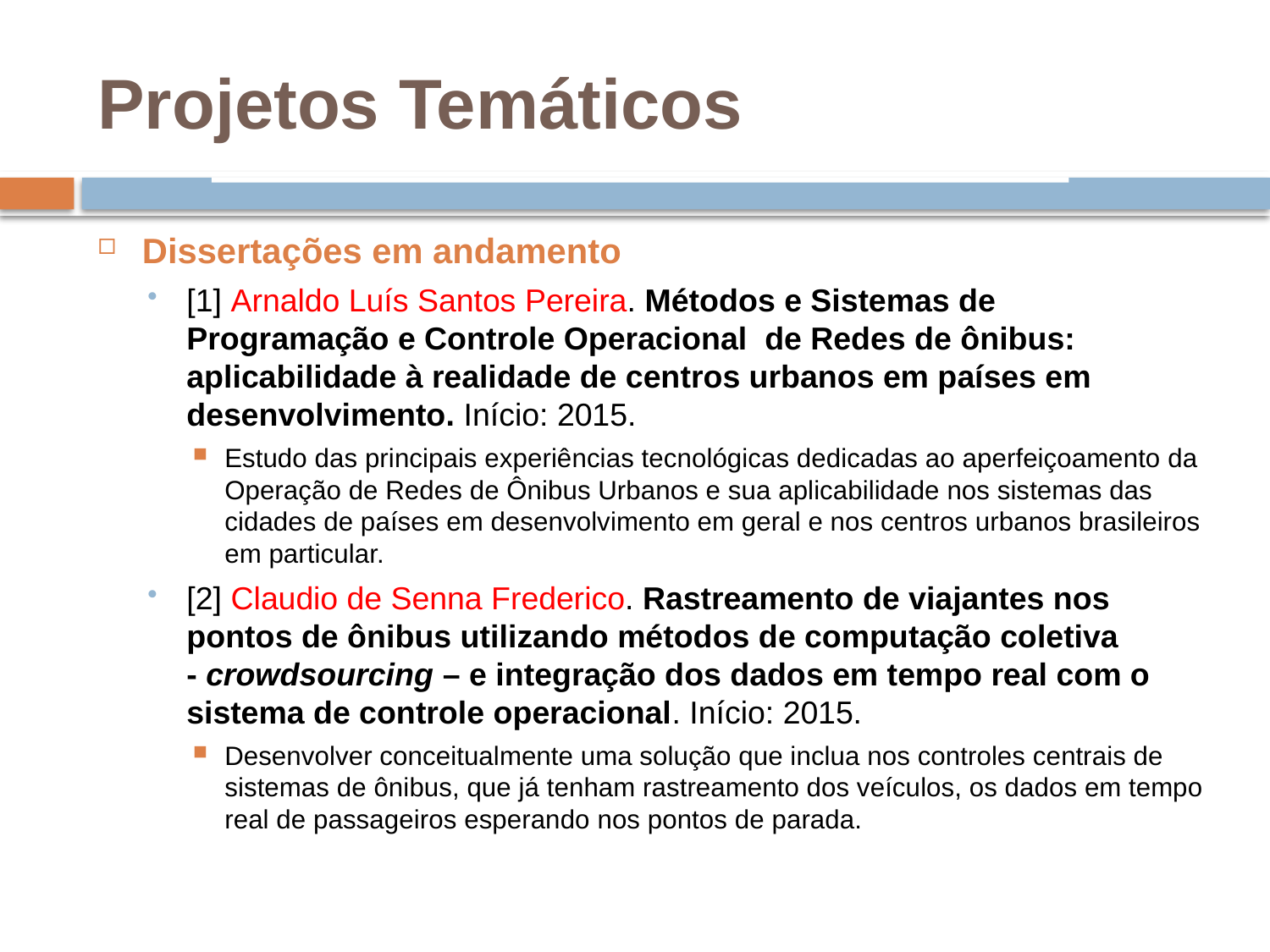

Projetos Temáticos

Dissertações em andamento
[1] Arnaldo Luís Santos Pereira. Métodos e Sistemas de Programação e Controle Operacional  de Redes de ônibus: aplicabilidade à realidade de centros urbanos em países em desenvolvimento. Início: 2015.
Estudo das principais experiências tecnológicas dedicadas ao aperfeiçoamento da Operação de Redes de Ônibus Urbanos e sua aplicabilidade nos sistemas das cidades de países em desenvolvimento em geral e nos centros urbanos brasileiros em particular.
[2] Claudio de Senna Frederico. Rastreamento de viajantes nos pontos de ônibus utilizando métodos de computação coletiva - crowdsourcing – e integração dos dados em tempo real com o sistema de controle operacional. Início: 2015.
Desenvolver conceitualmente uma solução que inclua nos controles centrais de sistemas de ônibus, que já tenham rastreamento dos veículos, os dados em tempo real de passageiros esperando nos pontos de parada.